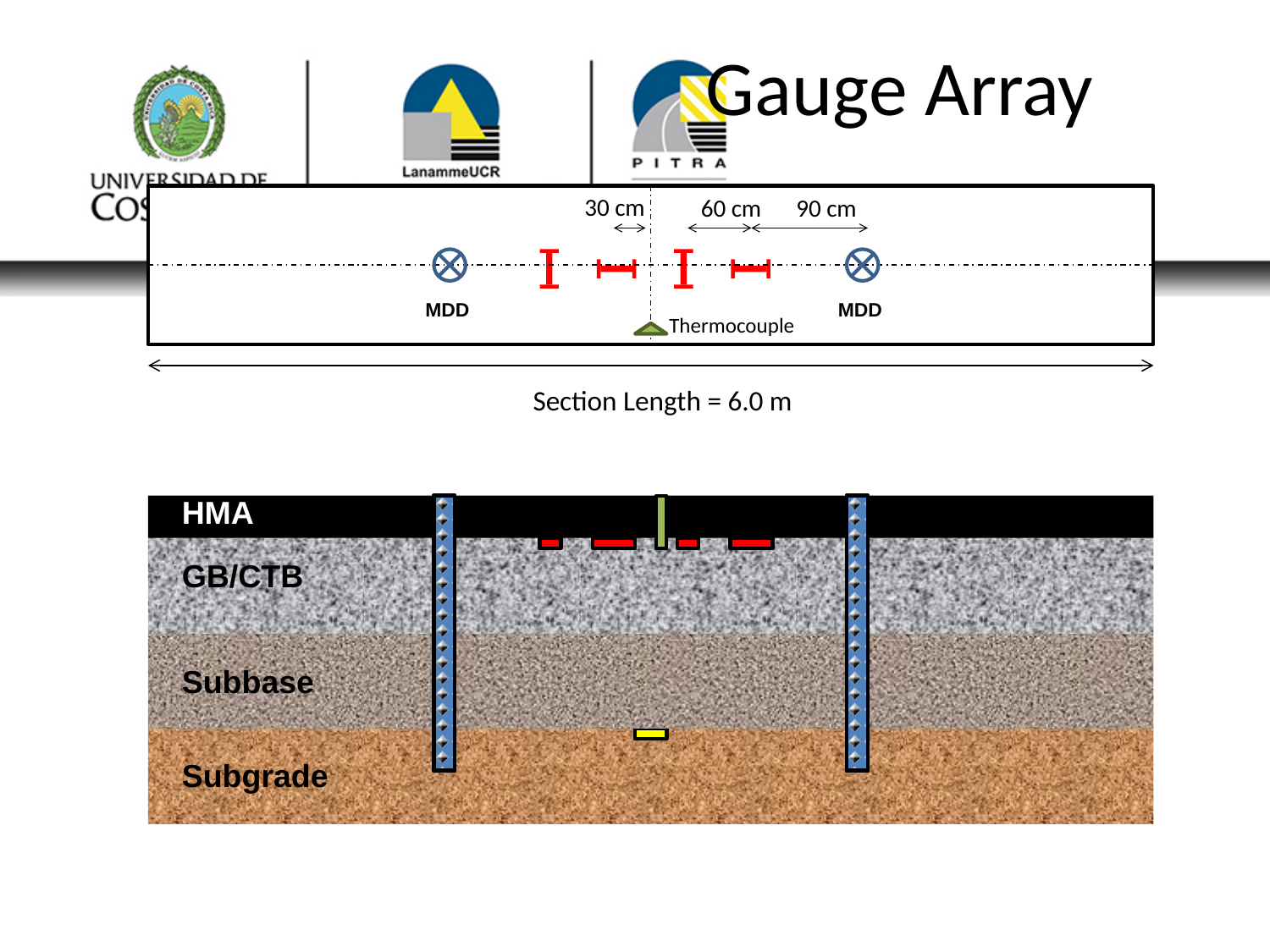

# Gauge Array
30 cm

60 cm
90 cm

MDD
MDD
Thermocouple

Section Length = 6.0 m
HMA

GB/CTB

Subbase

Subgrade